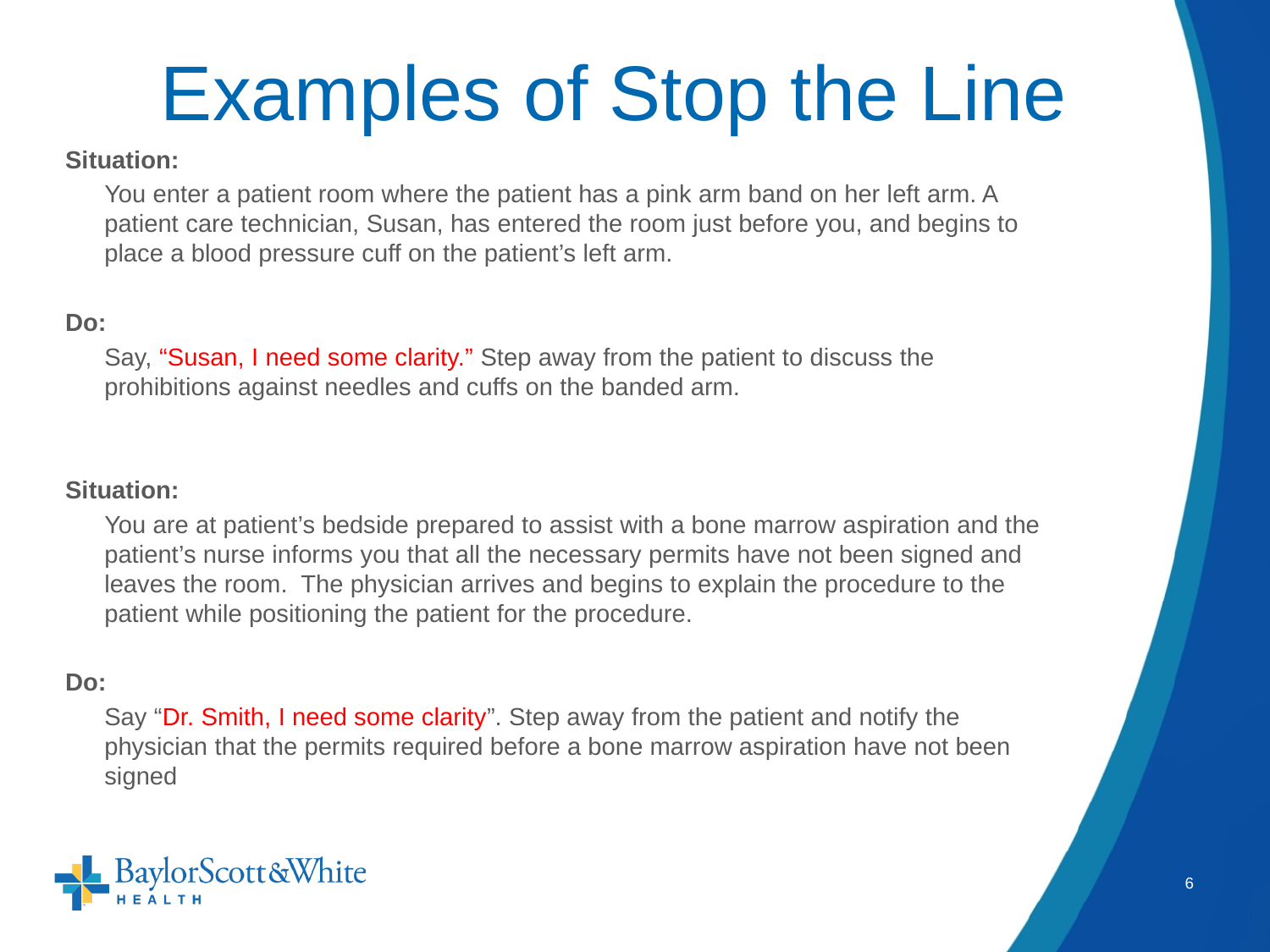

# Examples of Stop the Line
Situation:
	You enter a patient room where the patient has a pink arm band on her left arm. A patient care technician, Susan, has entered the room just before you, and begins to place a blood pressure cuff on the patient’s left arm.

Do:
	Say, “Susan, I need some clarity.” Step away from the patient to discuss the prohibitions against needles and cuffs on the banded arm.

Situation:
	You are at patient’s bedside prepared to assist with a bone marrow aspiration and the patient’s nurse informs you that all the necessary permits have not been signed and leaves the room.  The physician arrives and begins to explain the procedure to the patient while positioning the patient for the procedure.

Do:
	Say “Dr. Smith, I need some clarity”. Step away from the patient and notify the physician that the permits required before a bone marrow aspiration have not been signed

6